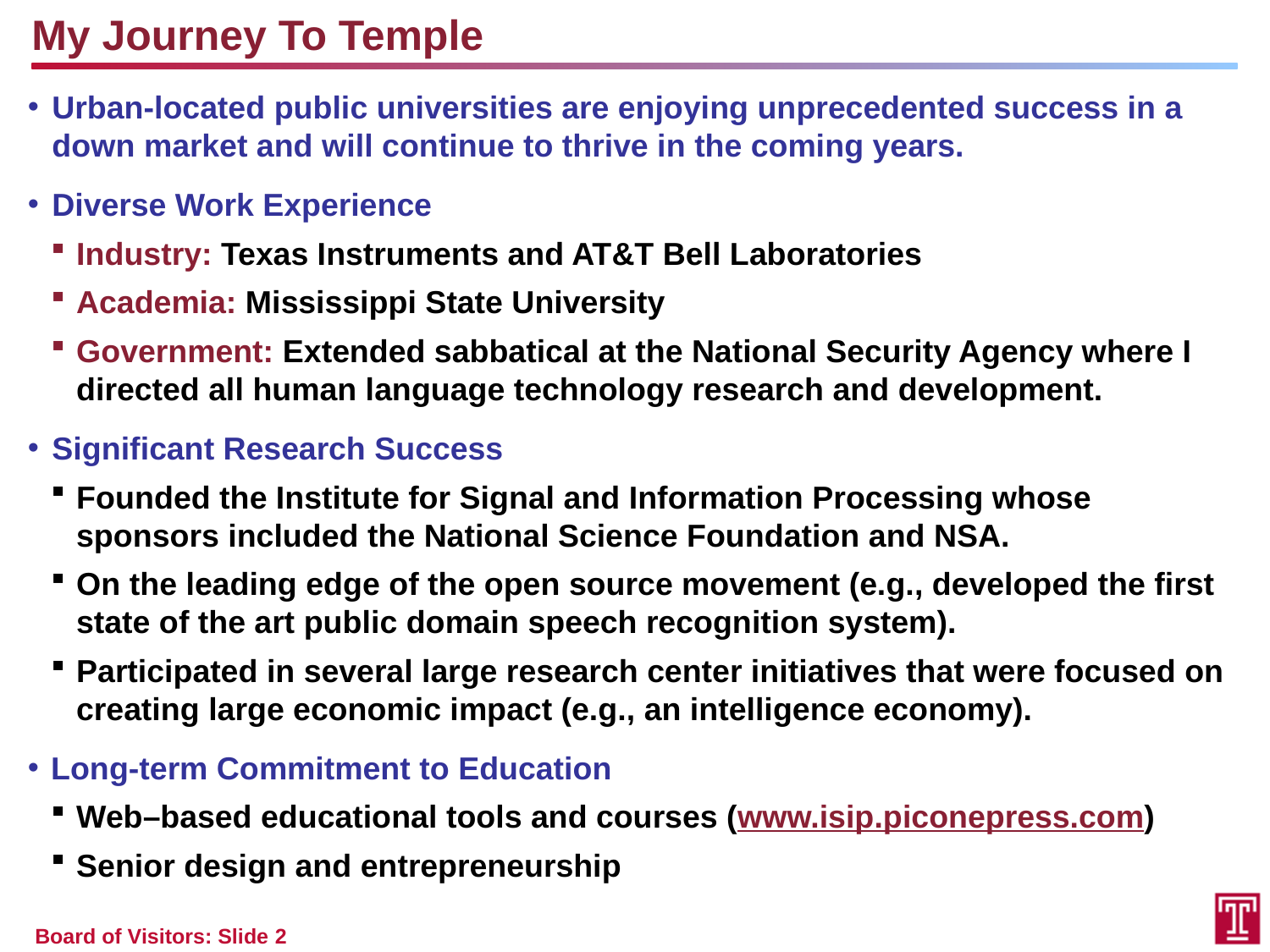

My Journey To Temple
Urban-located public universities are enjoying unprecedented success in a down market and will continue to thrive in the coming years.
Diverse Work Experience
Industry: Texas Instruments and AT&T Bell Laboratories
Academia: Mississippi State University
Government: Extended sabbatical at the National Security Agency where I directed all human language technology research and development.
Significant Research Success
Founded the Institute for Signal and Information Processing whose sponsors included the National Science Foundation and NSA.
On the leading edge of the open source movement (e.g., developed the first state of the art public domain speech recognition system).
Participated in several large research center initiatives that were focused on creating large economic impact (e.g., an intelligence economy).
Long-term Commitment to Education
Web–based educational tools and courses (www.isip.piconepress.com)
Senior design and entrepreneurship